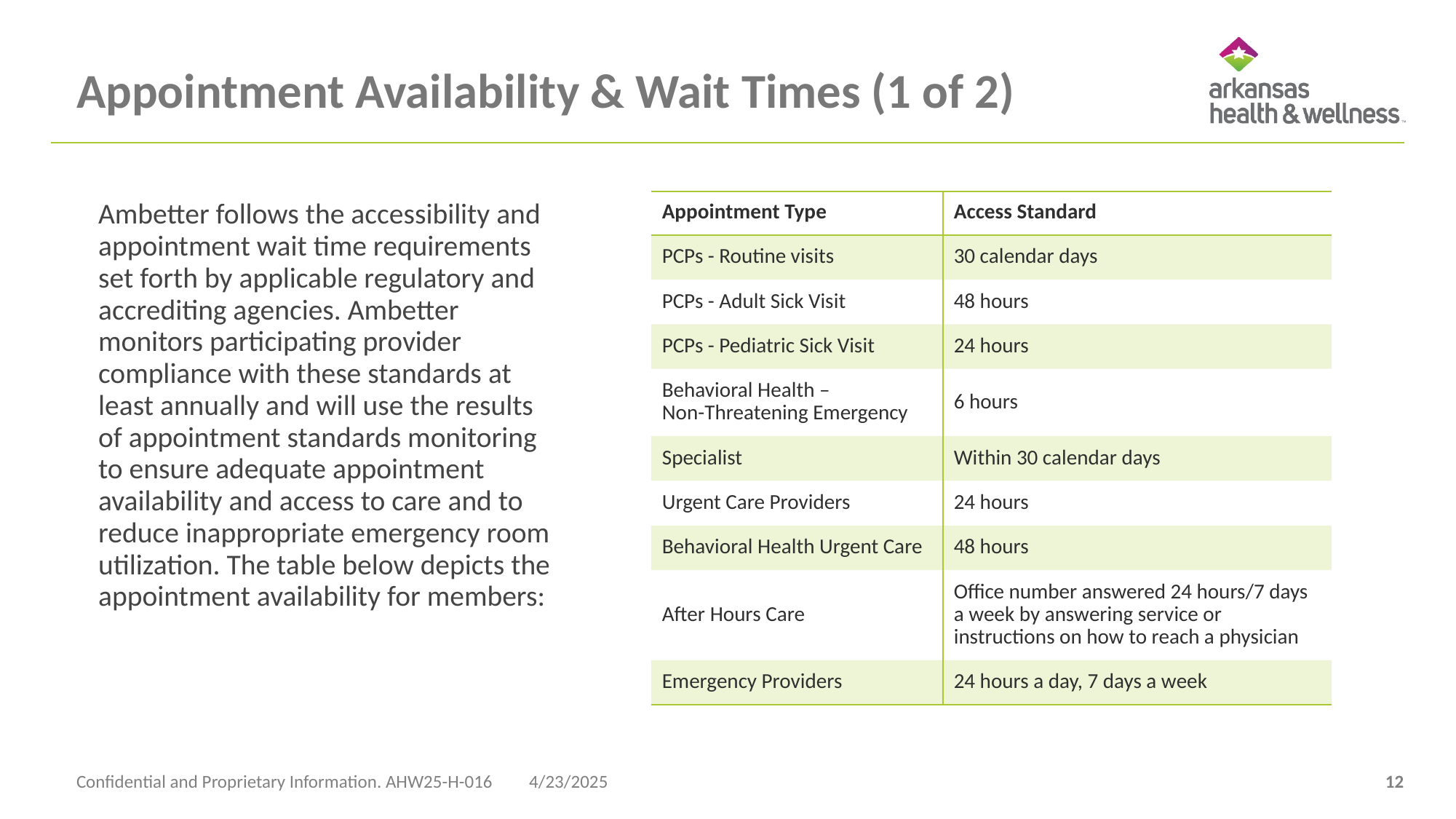

# Appointment Availability & Wait Times (1 of 2)
| Appointment Type | Access Standard |
| --- | --- |
| PCPs - Routine visits | 30 calendar days |
| PCPs - Adult Sick Visit | 48 hours |
| PCPs - Pediatric Sick Visit | 24 hours |
| Behavioral Health – Non-Threatening Emergency | 6 hours |
| Specialist | Within 30 calendar days |
| Urgent Care Providers | 24 hours |
| Behavioral Health Urgent Care | 48 hours |
| After Hours Care | Office number answered 24 hours/7 days a week by answering service or instructions on how to reach a physician |
| Emergency Providers | 24 hours a day, 7 days a week |

Ambetter follows the accessibility and appointment wait time requirements set forth by applicable regulatory and accrediting agencies. Ambetter monitors participating provider compliance with these standards at least annually and will use the results of appointment standards monitoring to ensure adequate appointment availability and access to care and to reduce inappropriate emergency room utilization. The table below depicts the appointment availability for members:

Confidential and Proprietary Information. AHW25-H-016
4/23/2025
12